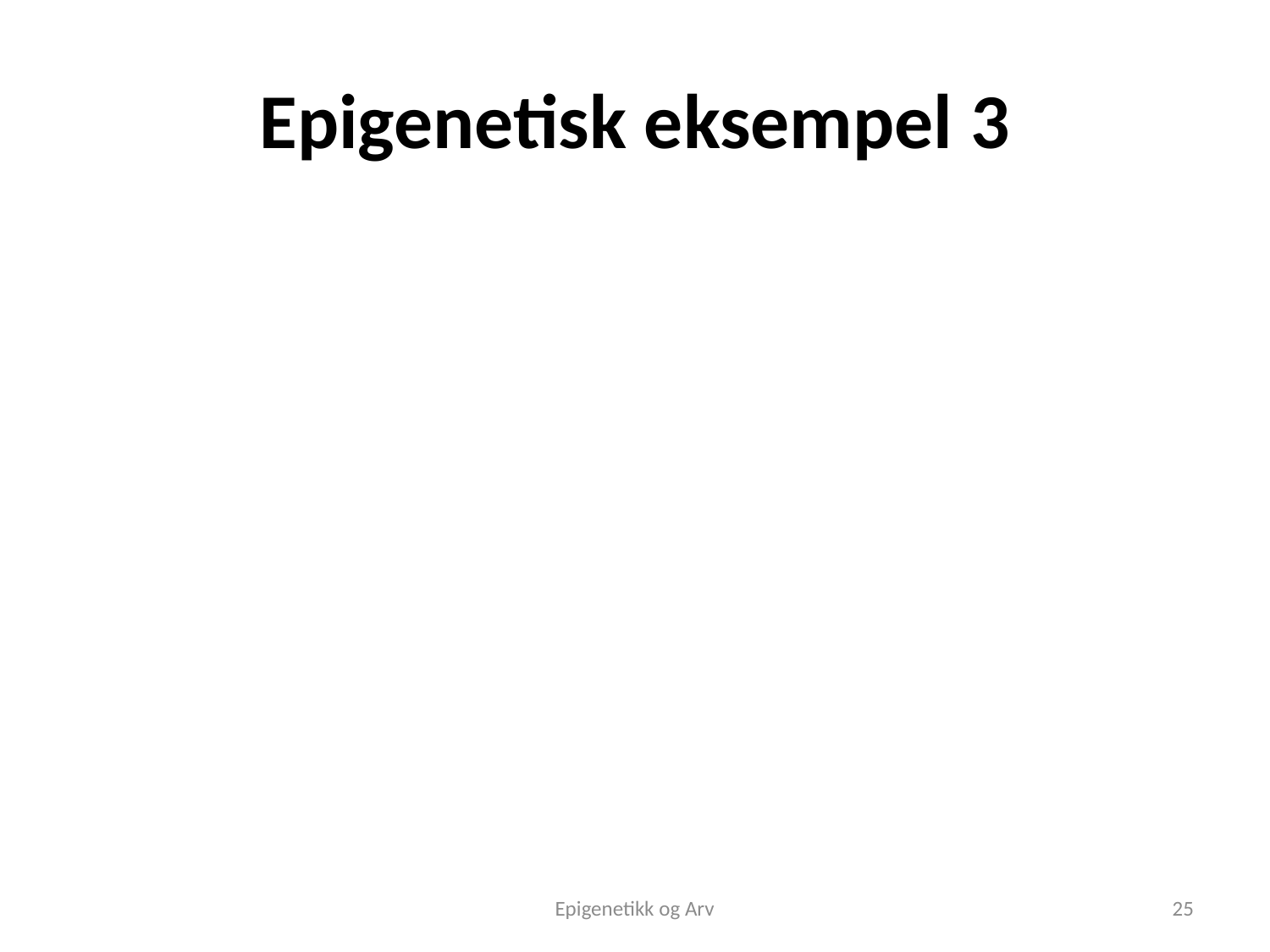

# Epigenetisk eksempel 3
Epigenetikk og Arv
25